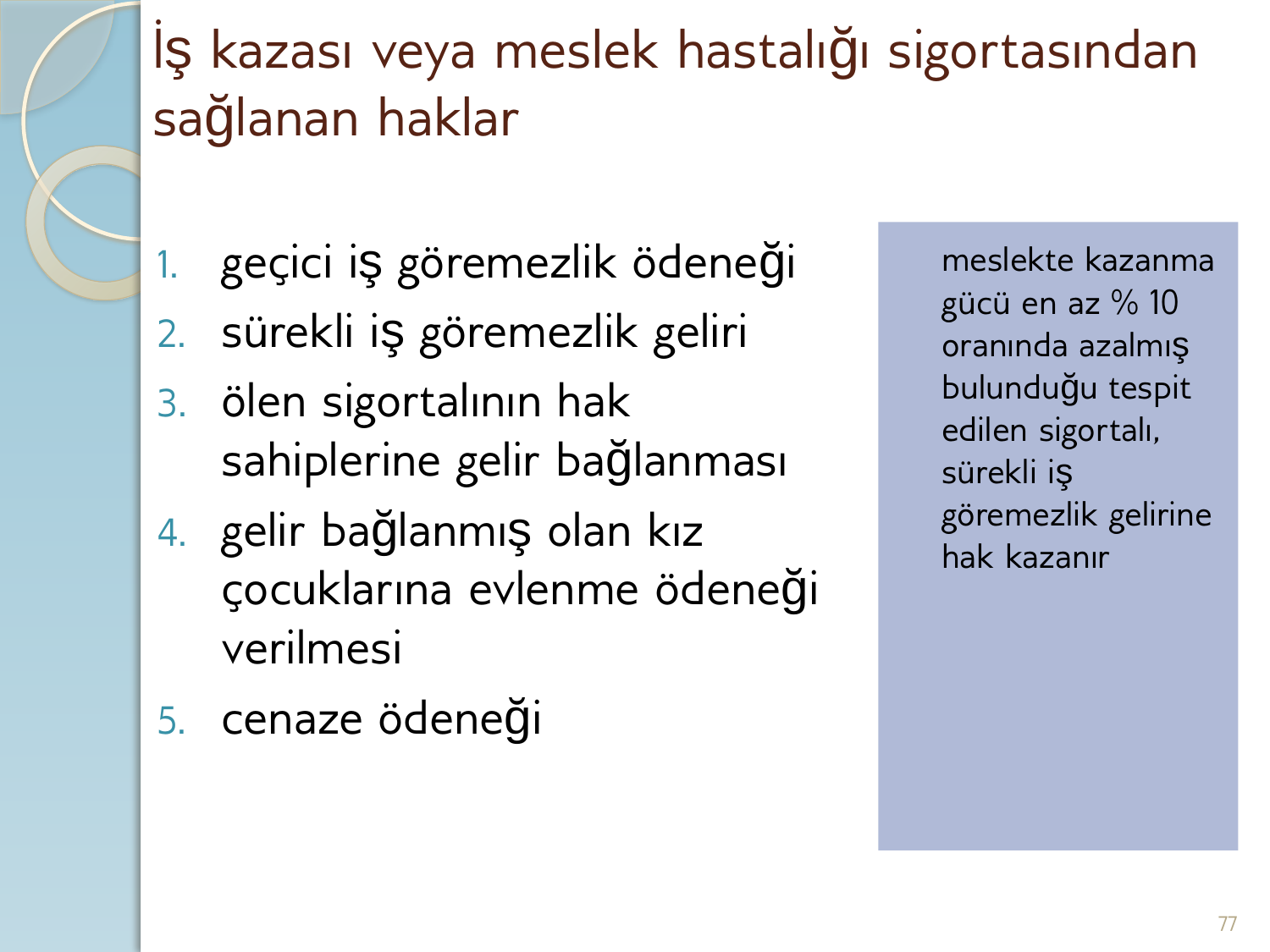

# İş kazası veya meslek hastalığı sigortasından sağlanan haklar
geçici iş göremezlik ödeneği
sürekli iş göremezlik geliri
ölen sigortalının hak sahiplerine gelir bağlanması
gelir bağlanmış olan kız çocuklarına evlenme ödeneği verilmesi
cenaze ödeneği

	meslekte kazanma gücü en az % 10 oranında azalmış bulunduğu tespit edilen sigortalı, sürekli iş göremezlik gelirine hak kazanır

77